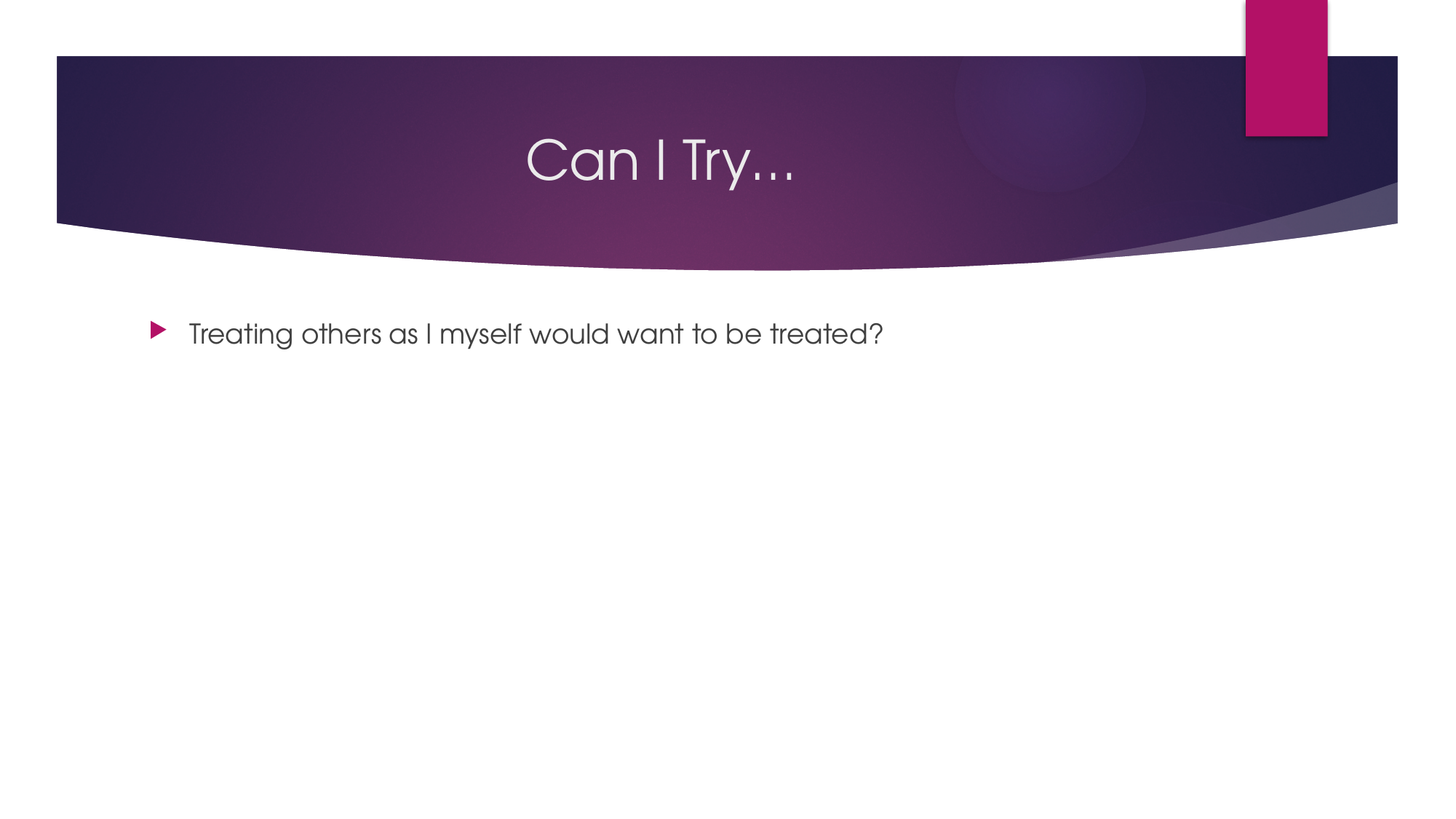

# Can I Try…
Treating others as I myself would want to be treated?